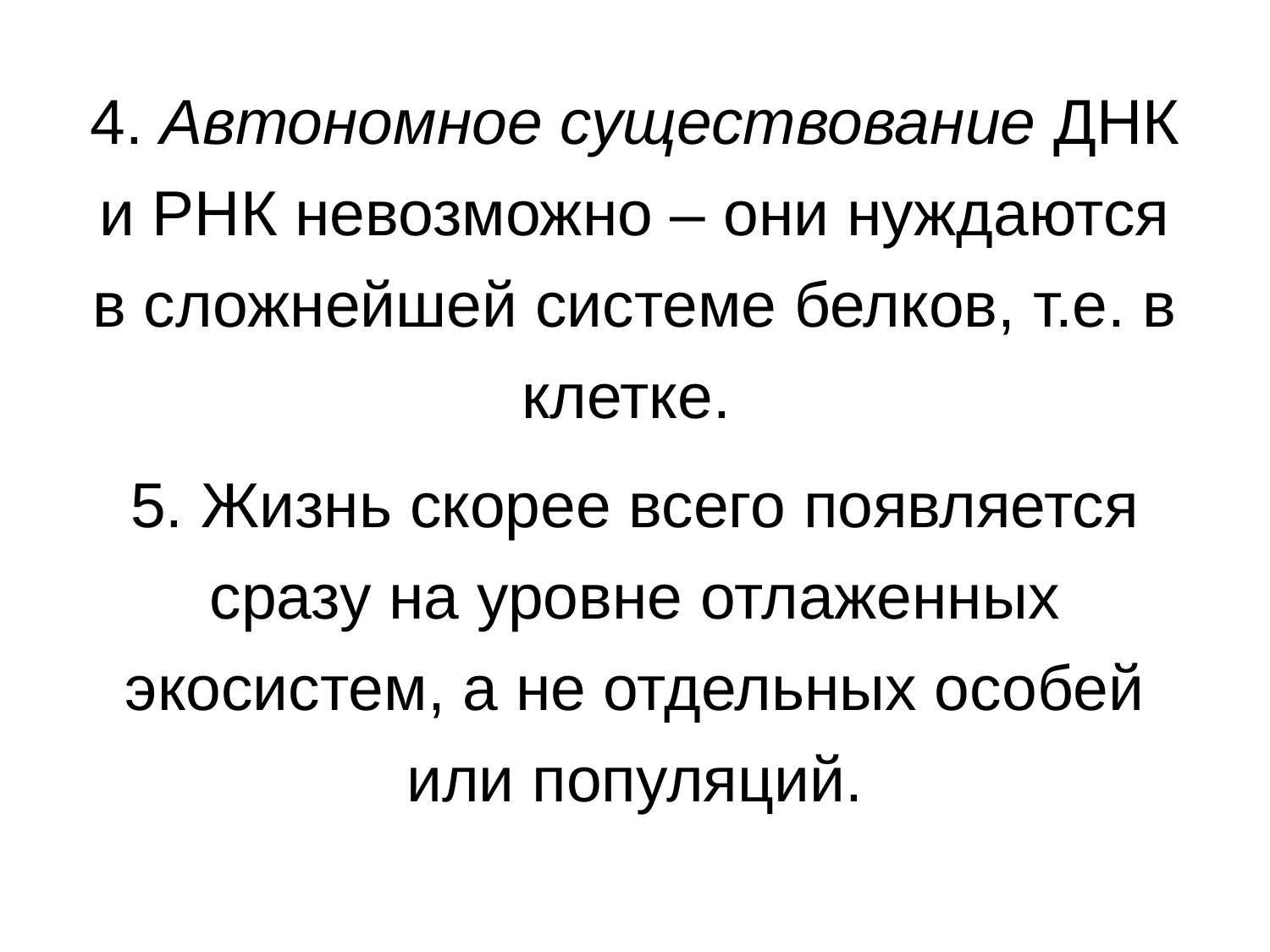

4. Автономное существование ДНК и РНК невозможно – они нуждаются в сложнейшей системе белков, т.е. в клетке.
5. Жизнь скорее всего появляется сразу на уровне отлаженных экосистем, а не отдельных особей или популяций.